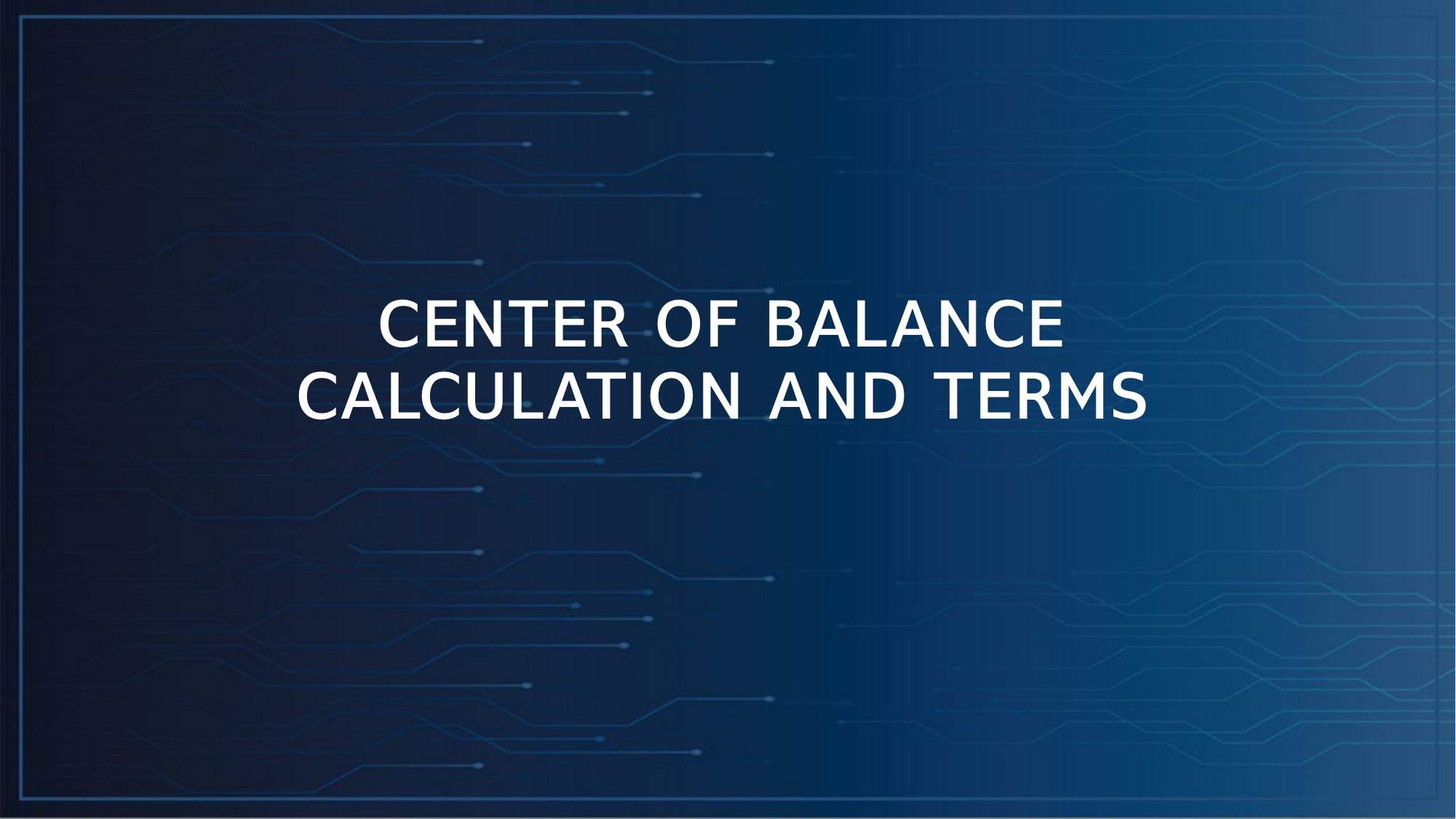

# Center Of balance calculation and terms